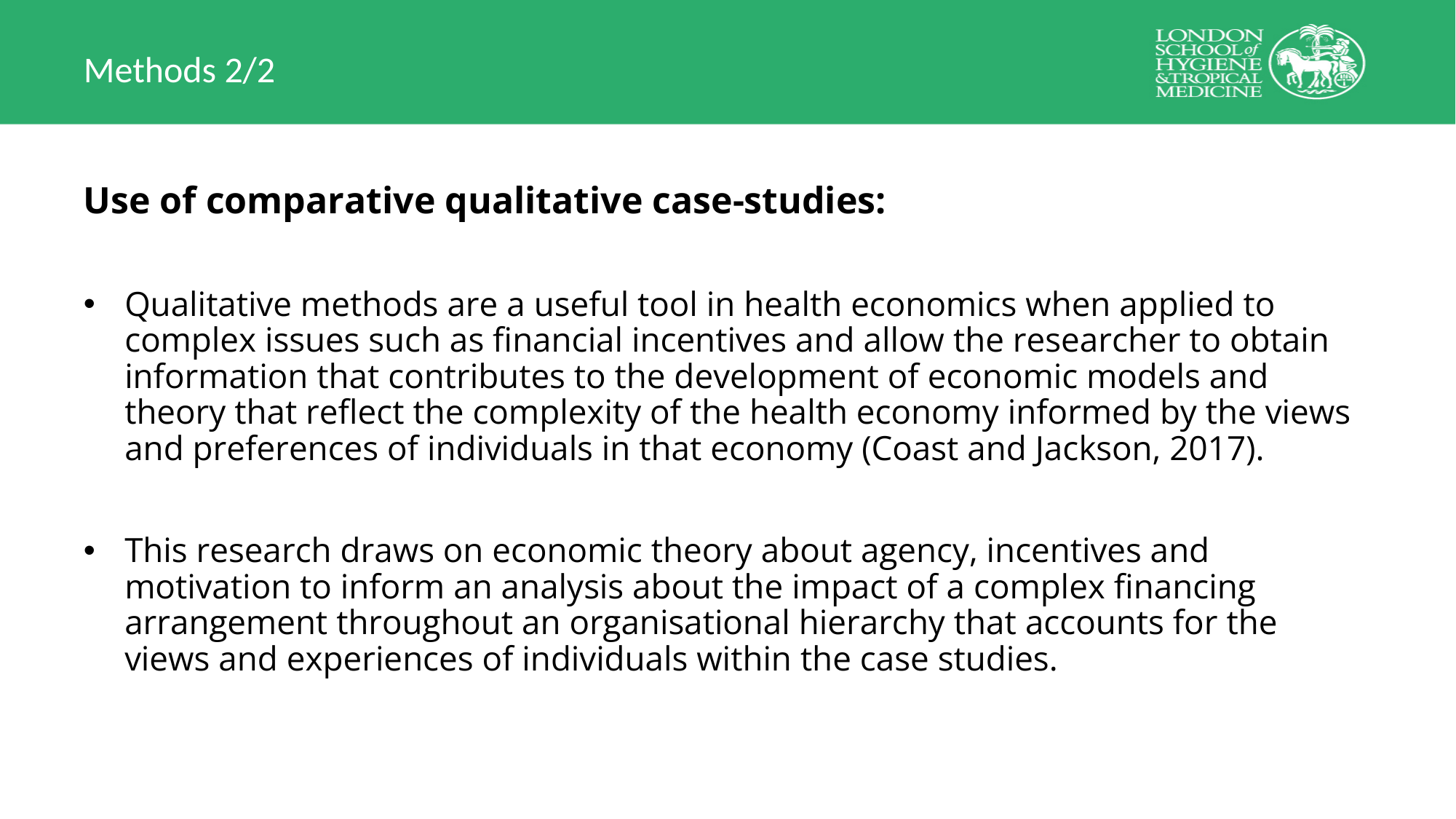

# Methods 2/2
Use of comparative qualitative case-studies:

Qualitative methods are a useful tool in health economics when applied to complex issues such as financial incentives and allow the researcher to obtain information that contributes to the development of economic models and theory that reflect the complexity of the health economy informed by the views and preferences of individuals in that economy (Coast and Jackson, 2017).

This research draws on economic theory about agency, incentives and motivation to inform an analysis about the impact of a complex financing arrangement throughout an organisational hierarchy that accounts for the views and experiences of individuals within the case studies.